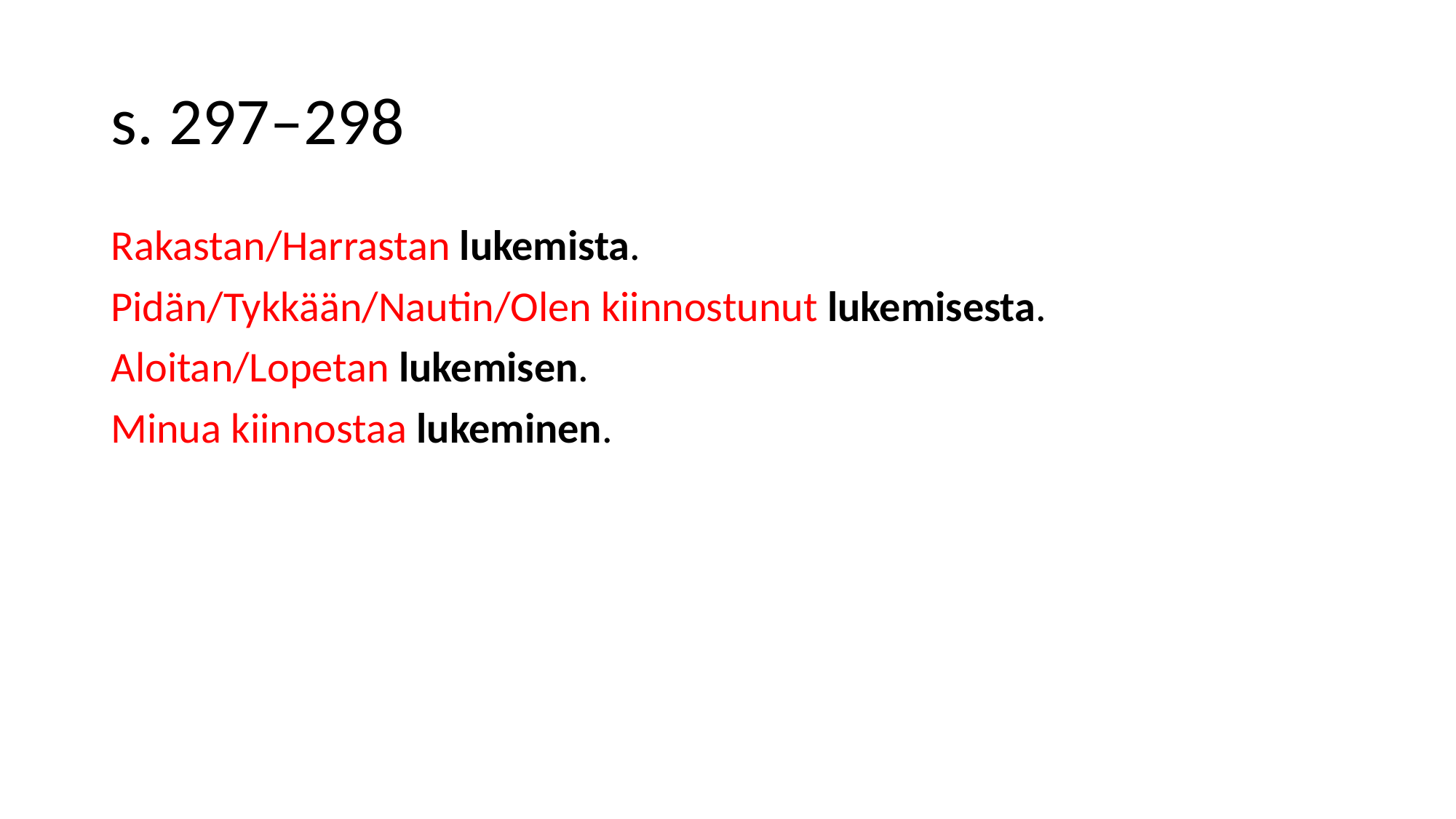

# s. 297–298
Rakastan/Harrastan lukemista.
Pidän/Tykkään/Nautin/Olen kiinnostunut lukemisesta.
Aloitan/Lopetan lukemisen.
Minua kiinnostaa lukeminen.